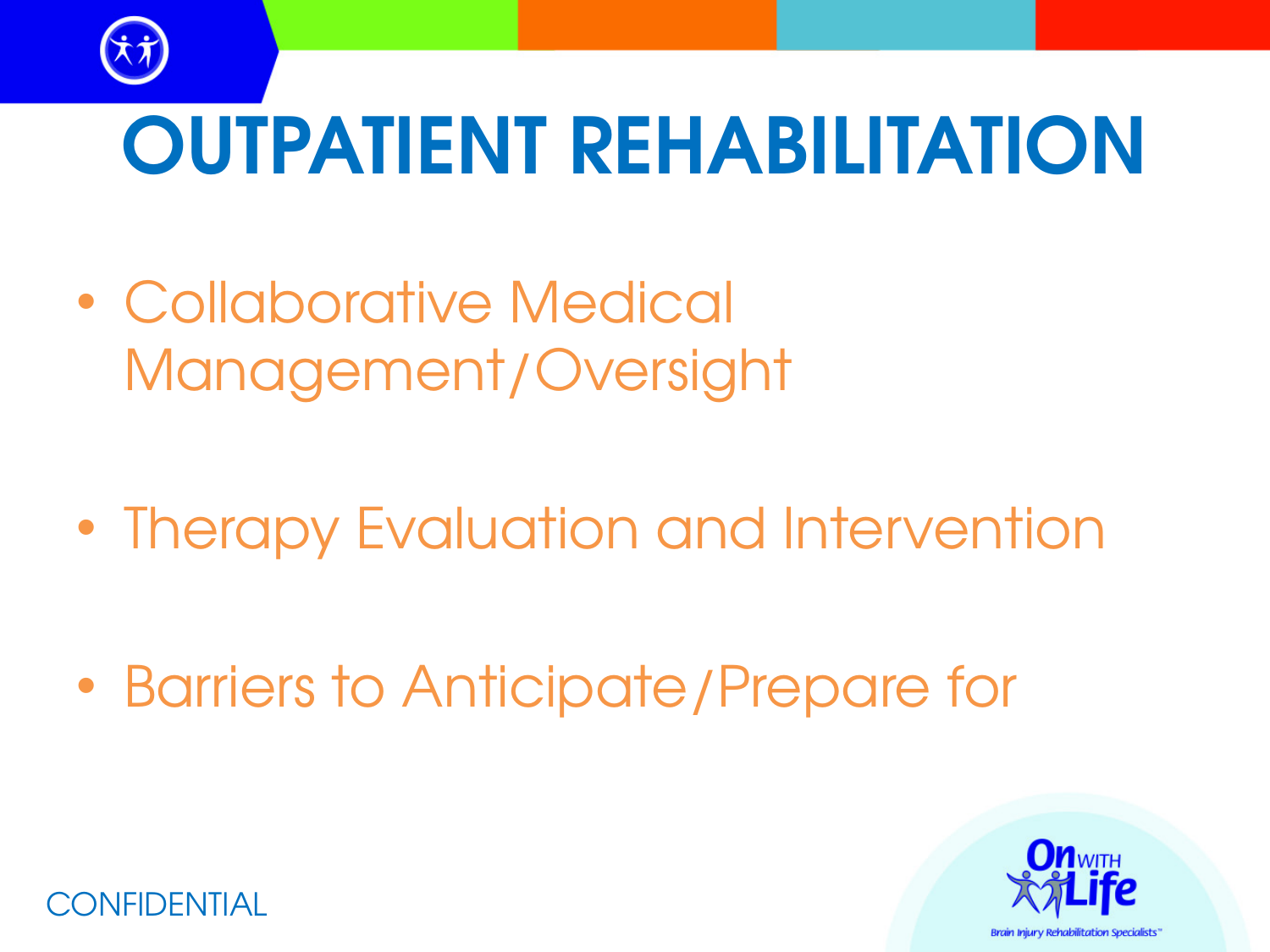

# OUTPATIENT REHABILITATION
Collaborative Medical Management/Oversight

Therapy Evaluation and Intervention

Barriers to Anticipate/Prepare for